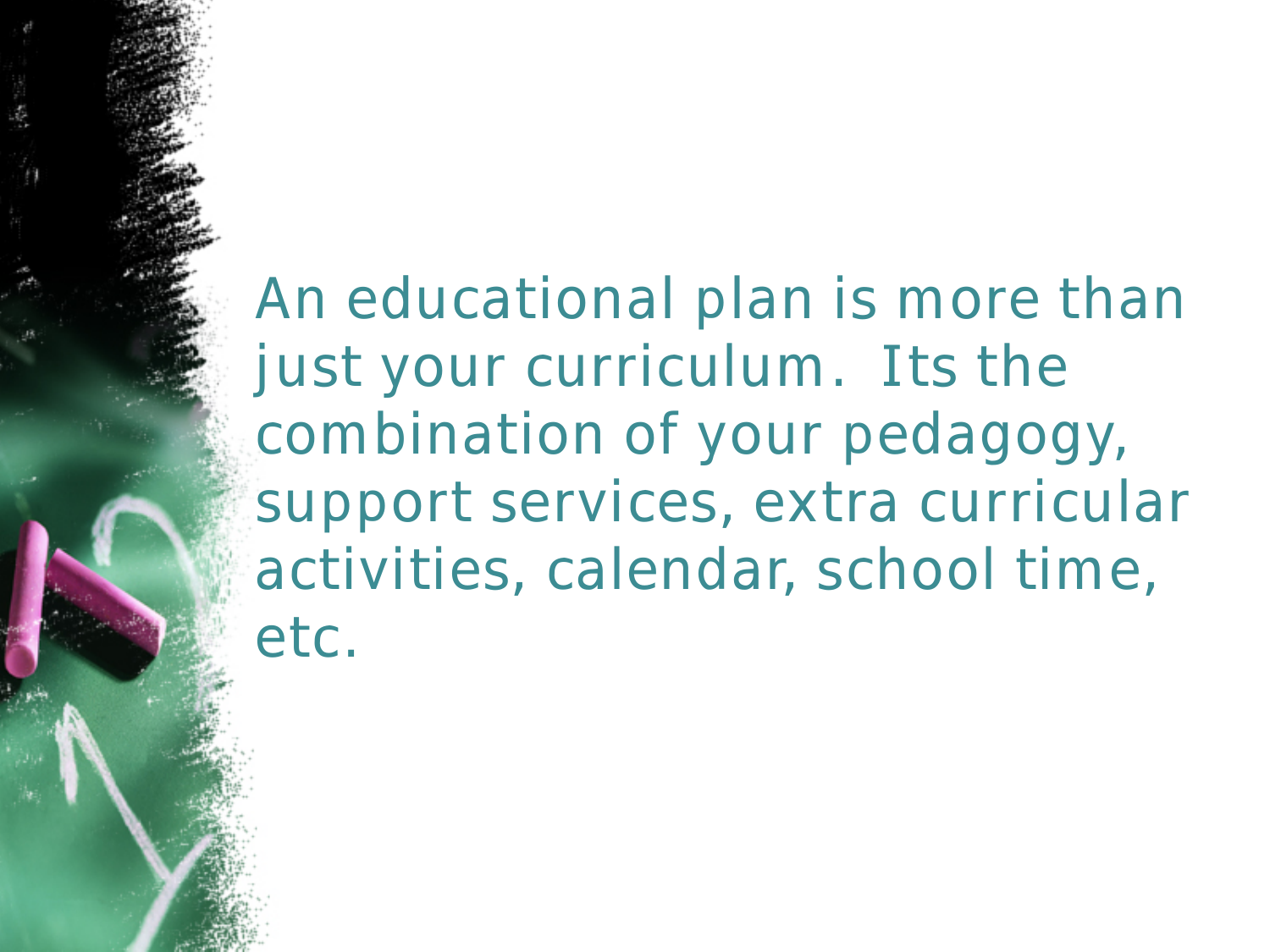

# An educational plan is more than just your curriculum.  Its the combination of your pedagogy, support services, extra curricular activities, calendar, school time, etc.